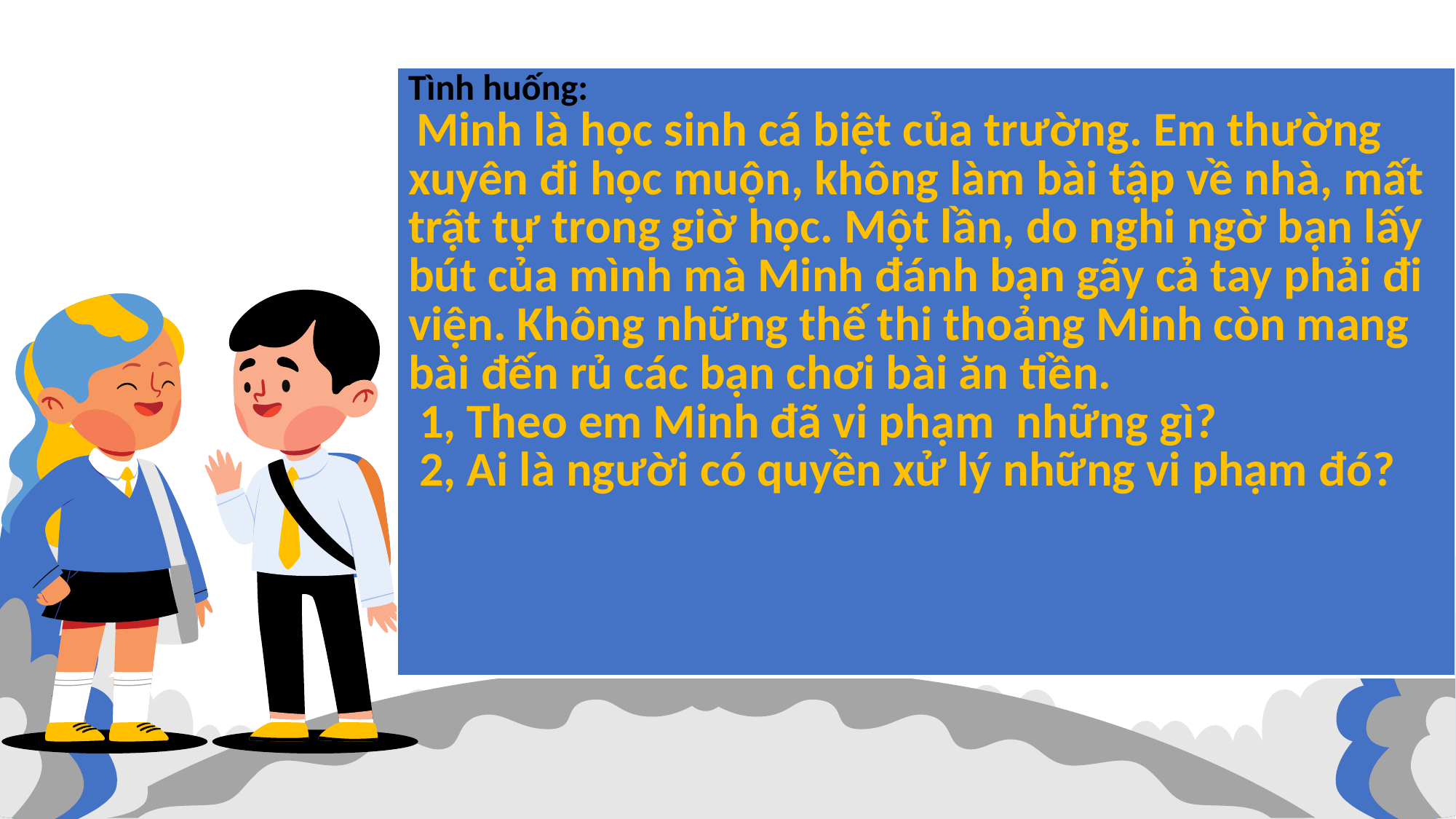

| Tình huống: Minh là học sinh cá biệt của trường. Em thường xuyên đi học muộn, không làm bài tập về nhà, mất trật tự trong giờ học. Một lần, do nghi ngờ bạn lấy bút của mình mà Minh đánh bạn gãy cả tay phải đi viện. Không những thế thi thoảng Minh còn mang bài đến rủ các bạn chơi bài ăn tiền. 1, Theo em Minh đã vi phạm những gì? 2, Ai là người có quyền xử lý những vi phạm đó? |
| --- |